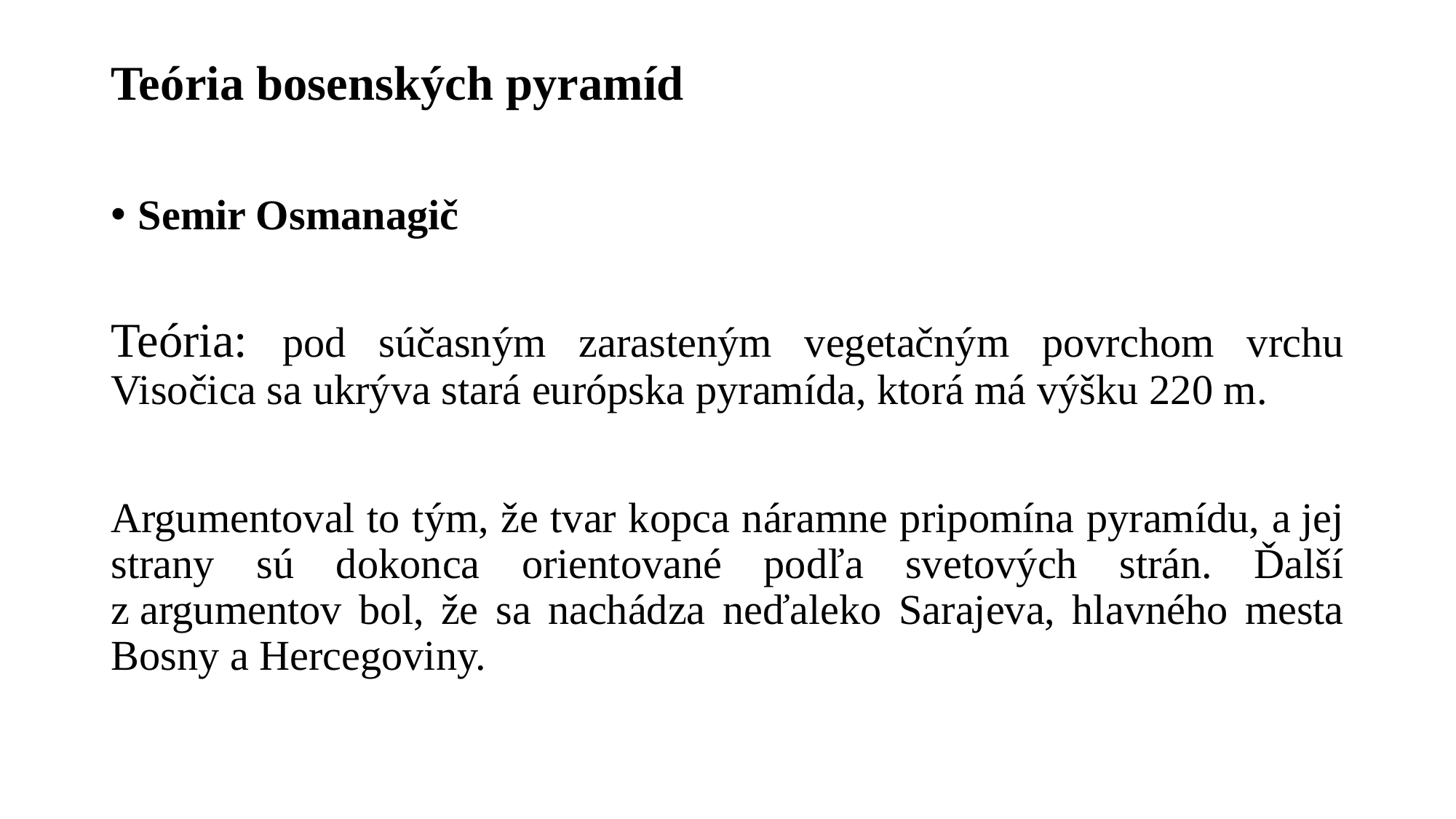

Teória bosenských pyramíd

Semir Osmanagič

Teória: pod súčasným zarasteným vegetačným povrchom vrchu Visočica sa ukrýva stará európska pyramída, ktorá má výšku 220 m.

Argumentoval to tým, že tvar kopca náramne pripomína pyramídu, a jej strany sú dokonca orientované podľa svetových strán. Ďalší z argumentov bol, že sa nachádza neďaleko Sarajeva, hlavného mesta Bosny a Hercegoviny.